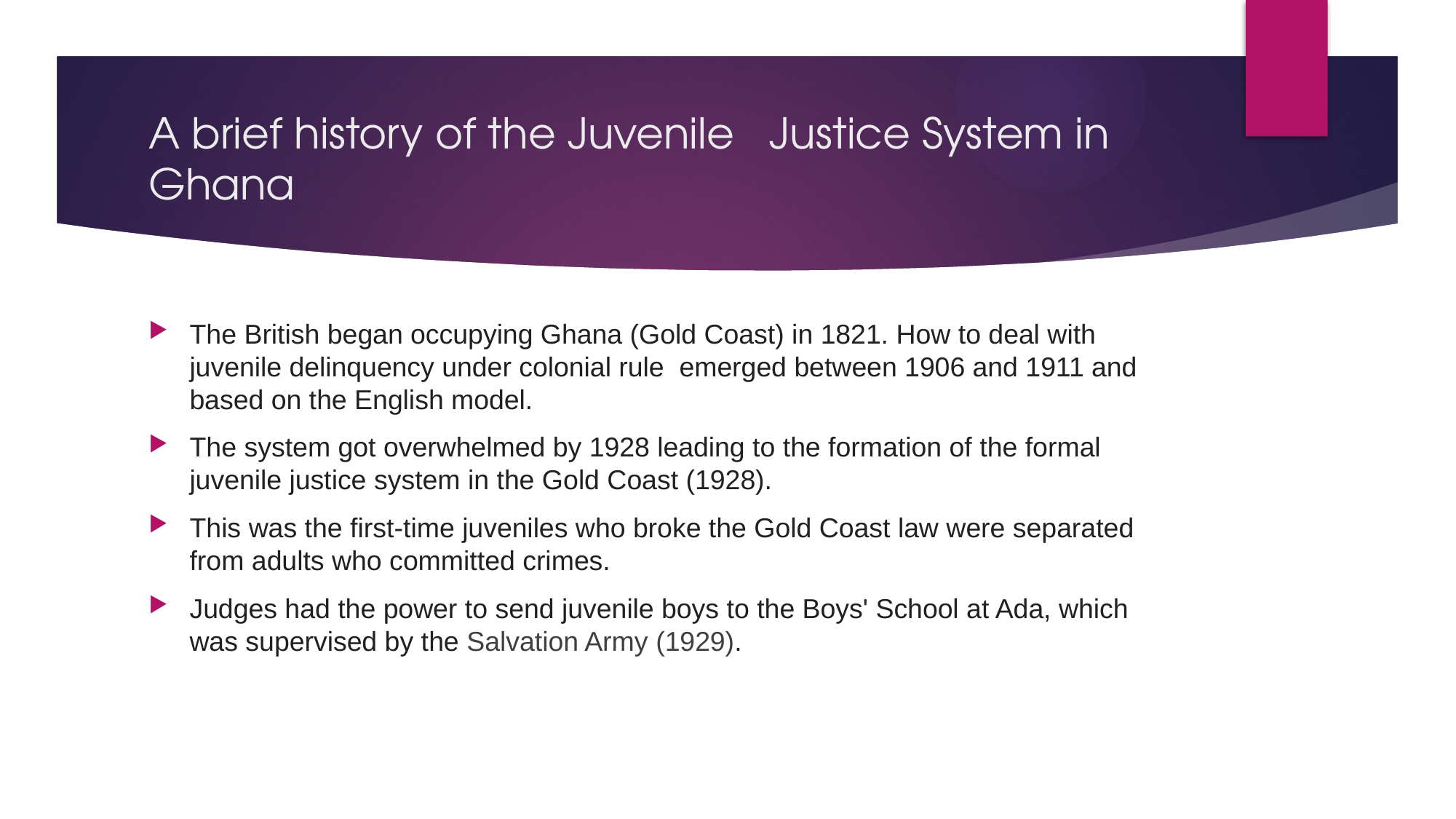

# A brief history of the Juvenile   Justice System in Ghana
The British began occupying Ghana (Gold Coast) in 1821. How to deal with juvenile delinquency under colonial rule  emerged between 1906 and 1911 and based on the English model.
The system got overwhelmed by 1928 leading to the formation of the formal juvenile justice system in the Gold Coast (1928).
This was the first-time juveniles who broke the Gold Coast law were separated from adults who committed crimes.
Judges had the power to send juvenile boys to the Boys' School at Ada, which was supervised by the Salvation Army (1929).